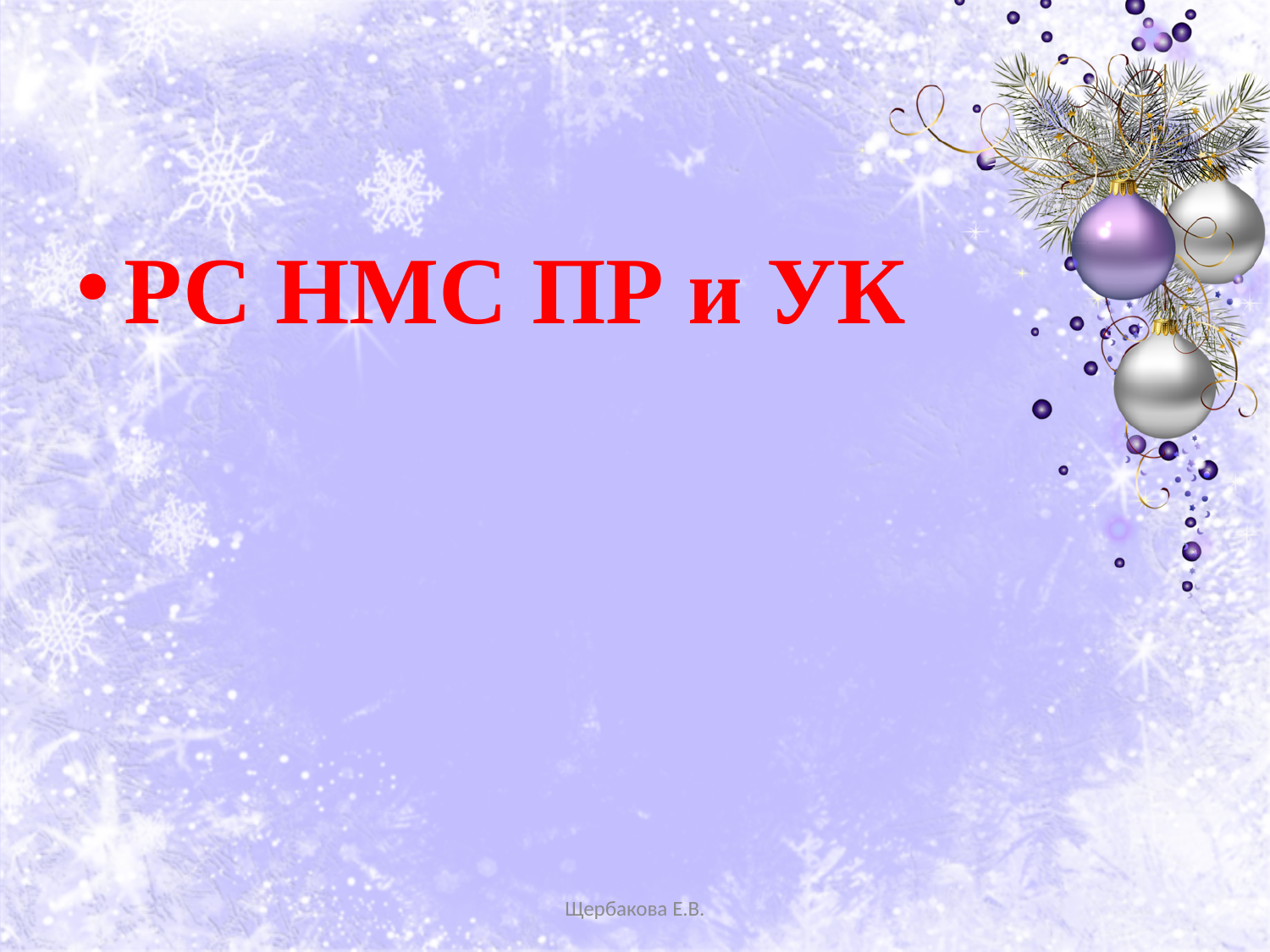

#
РС НМС ПР и УК
Щербакова Е.В.